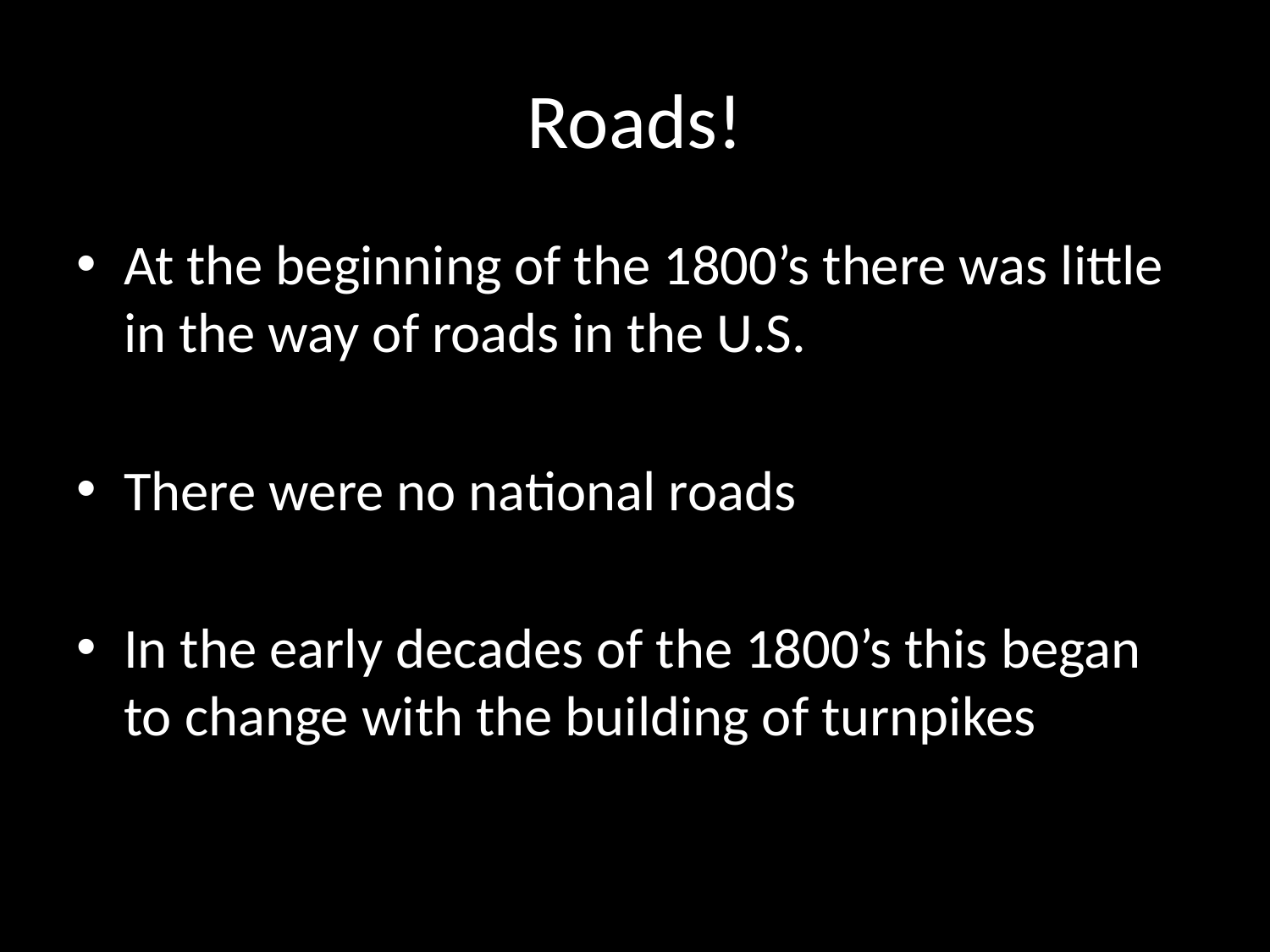

# Roads!
At the beginning of the 1800’s there was little in the way of roads in the U.S.

There were no national roads

In the early decades of the 1800’s this began to change with the building of turnpikes